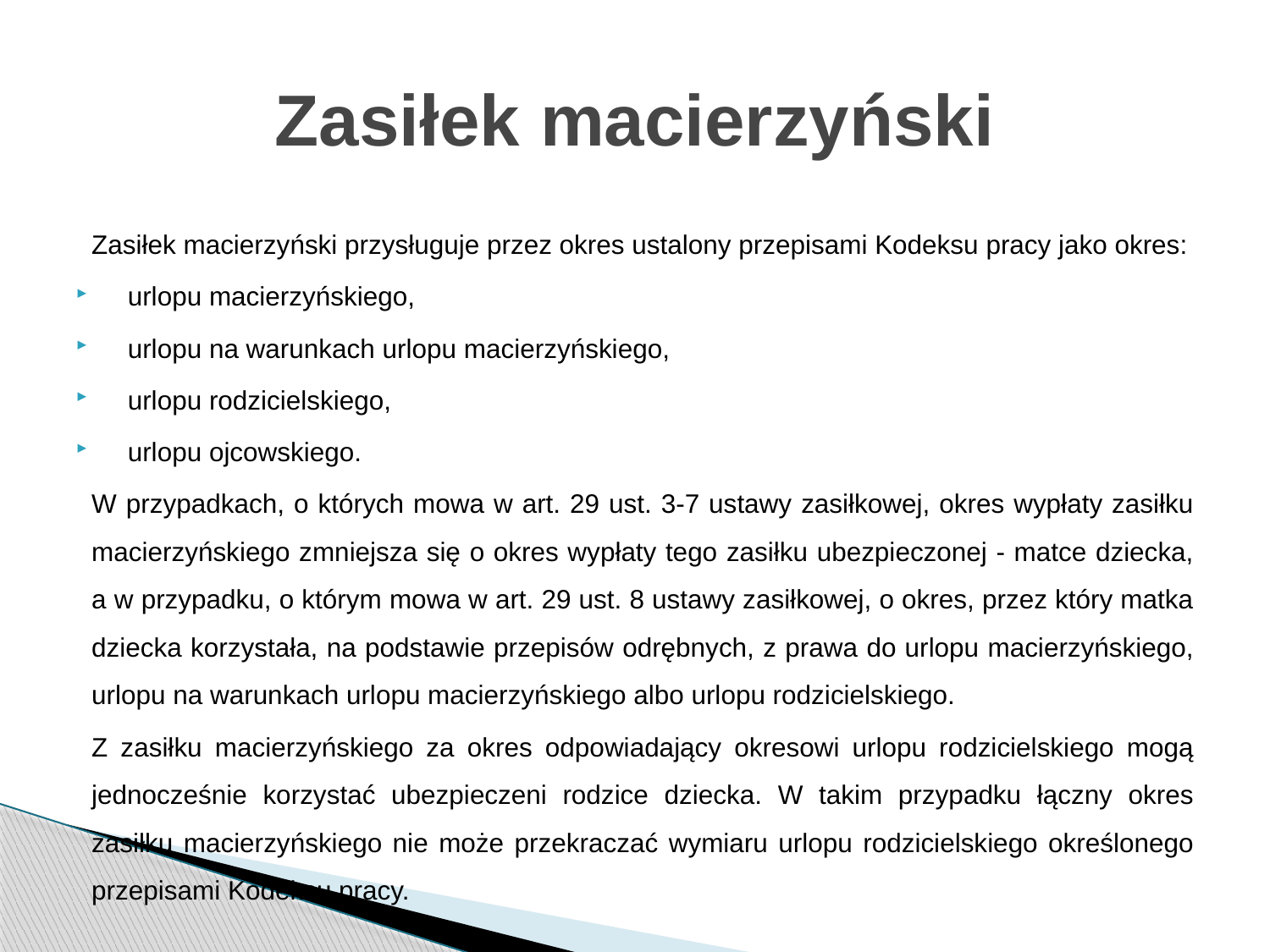

# Zasiłek macierzyński
Zasiłek macierzyński przysługuje przez okres ustalony przepisami Kodeksu pracy jako okres:
urlopu macierzyńskiego,
urlopu na warunkach urlopu macierzyńskiego,
urlopu rodzicielskiego,
urlopu ojcowskiego.
W przypadkach, o których mowa w art. 29 ust. 3-7 ustawy zasiłkowej, okres wypłaty zasiłku macierzyńskiego zmniejsza się o okres wypłaty tego zasiłku ubezpieczonej - matce dziecka, a w przypadku, o którym mowa w art. 29 ust. 8 ustawy zasiłkowej, o okres, przez który matka dziecka korzystała, na podstawie przepisów odrębnych, z prawa do urlopu macierzyńskiego, urlopu na warunkach urlopu macierzyńskiego albo urlopu rodzicielskiego.
Z zasiłku macierzyńskiego za okres odpowiadający okresowi urlopu rodzicielskiego mogą jednocześnie korzystać ubezpieczeni rodzice dziecka. W takim przypadku łączny okres zasiłku macierzyńskiego nie może przekraczać wymiaru urlopu rodzicielskiego określonego przepisami Kodeksu pracy.